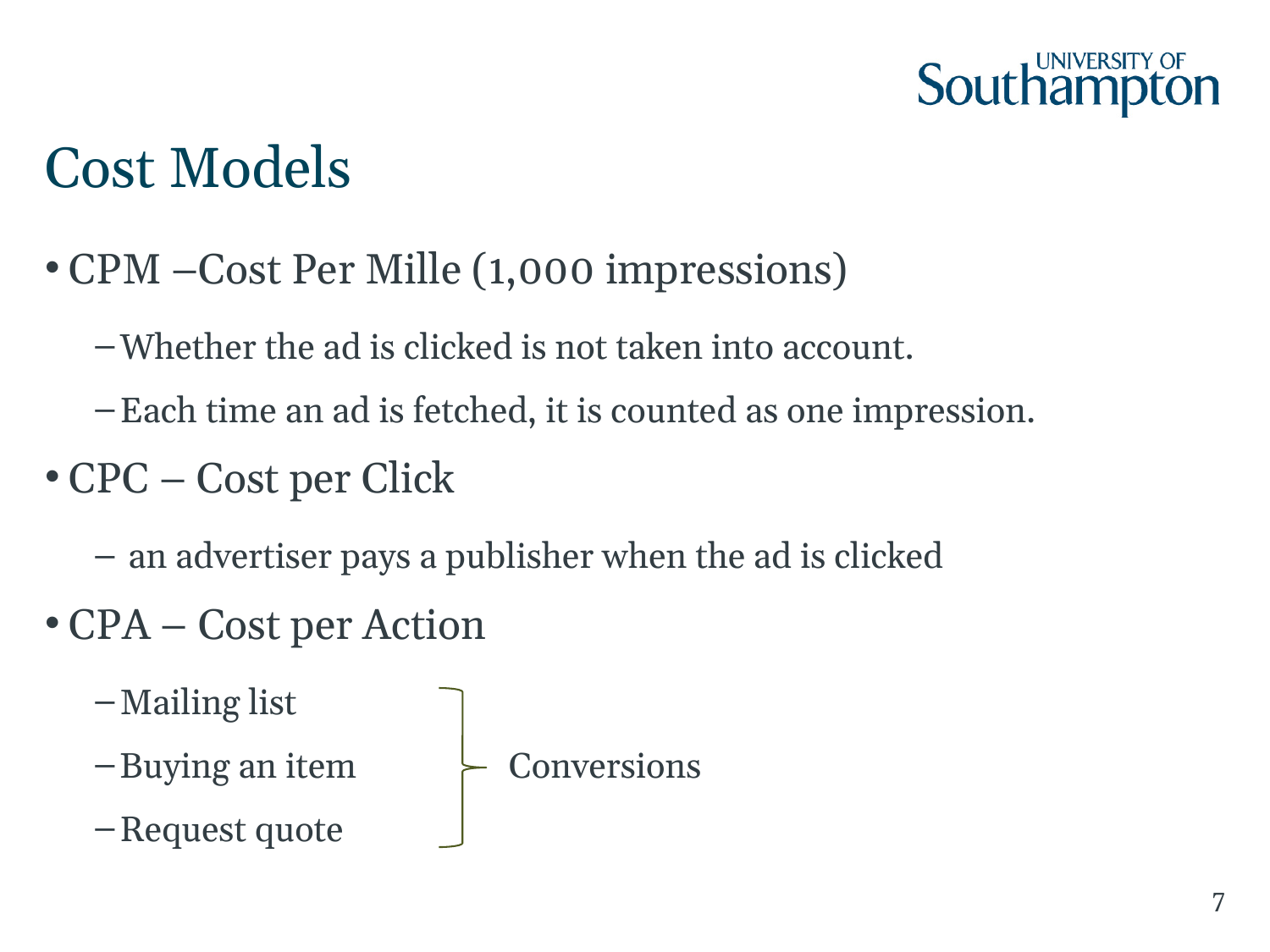

# Cost Models
CPM –Cost Per Mille (1,000 impressions)
Whether the ad is clicked is not taken into account.
Each time an ad is fetched, it is counted as one impression.
CPC – Cost per Click
 an advertiser pays a publisher when the ad is clicked
CPA – Cost per Action
Mailing list
Buying an item                  Conversions
Request quote

7